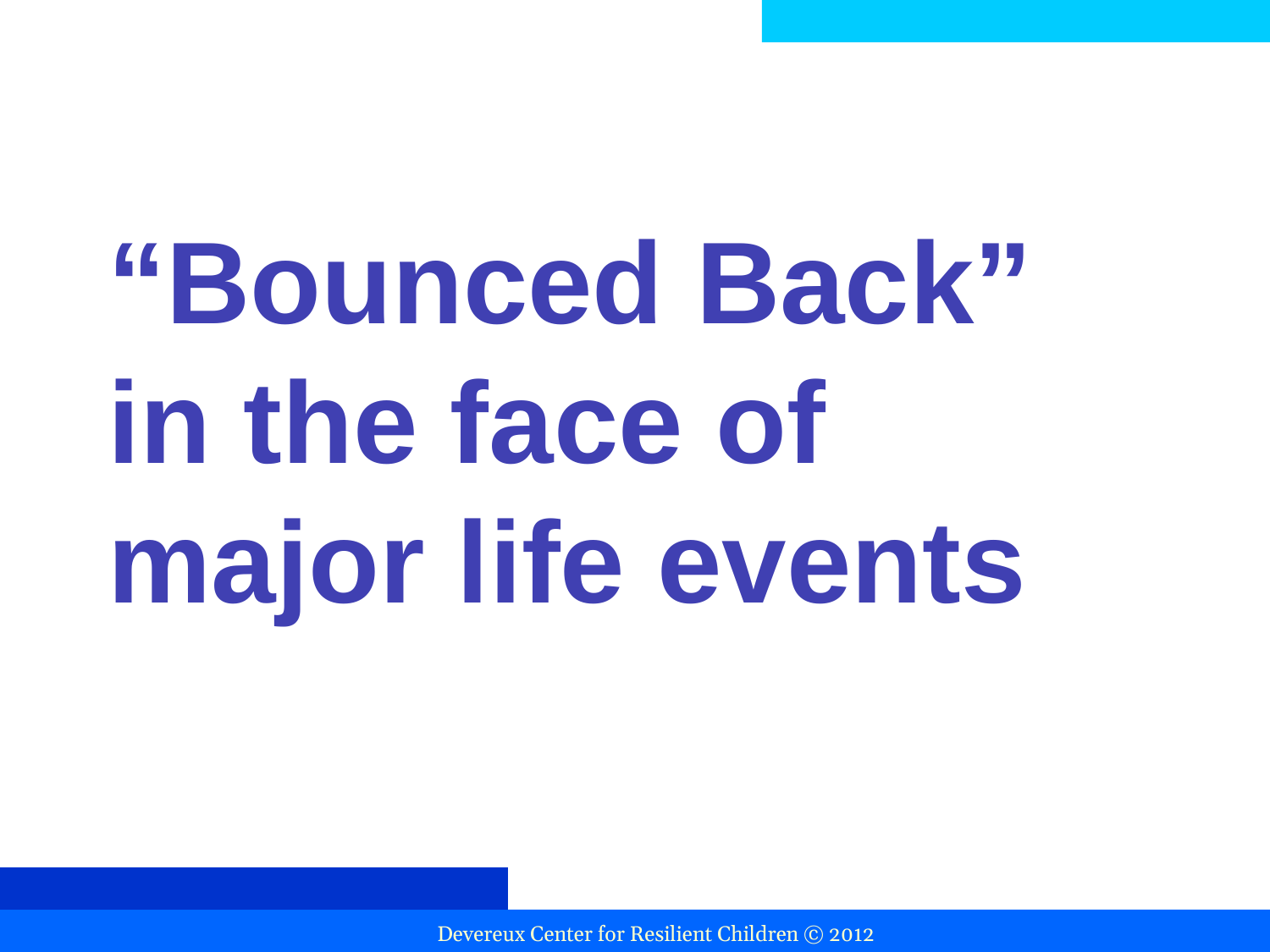

“Bounced Back” in the face of major life events